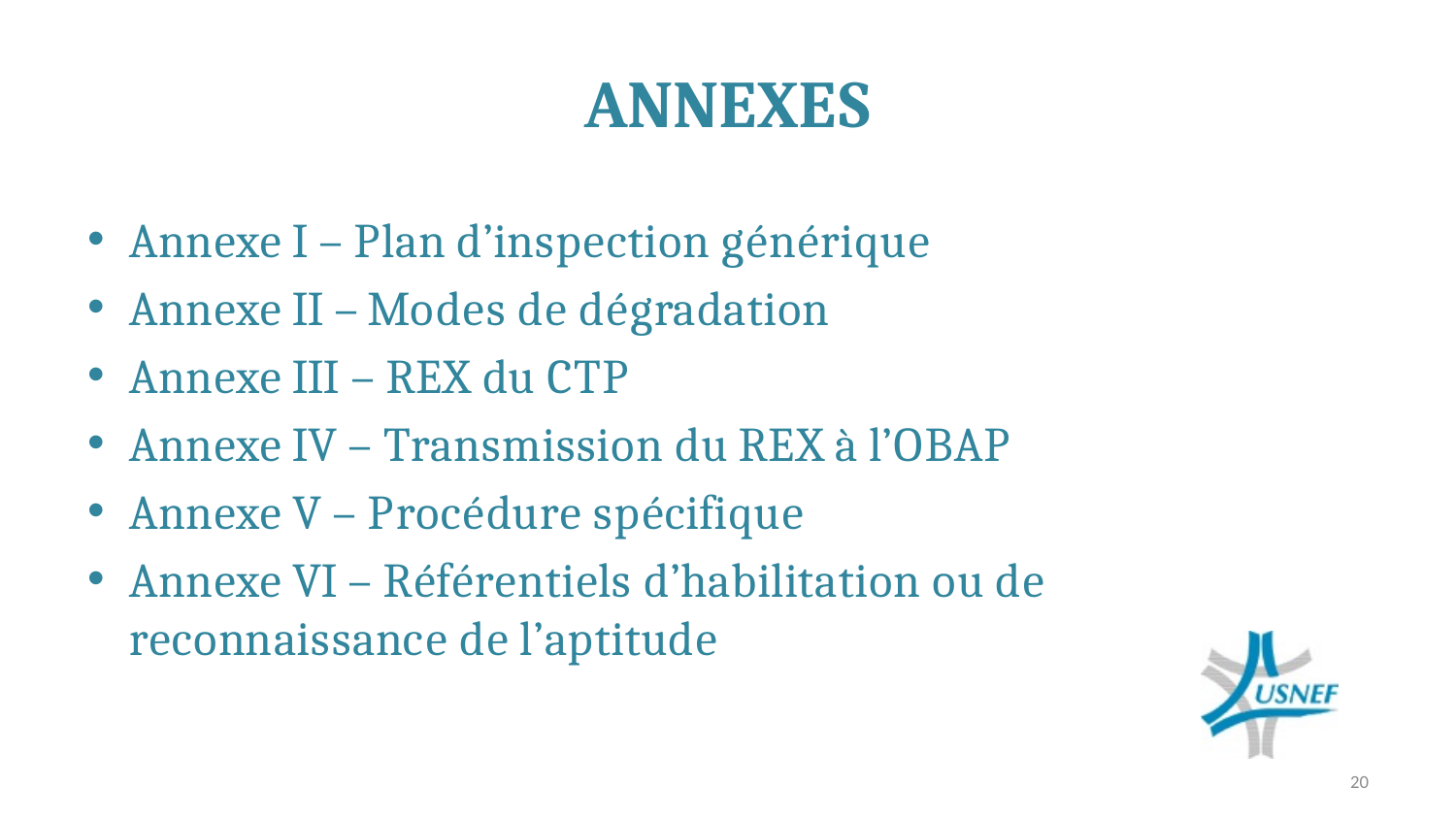

# ANNEXES
Annexe I – Plan d’inspection générique
Annexe II – Modes de dégradation
Annexe III – REX du CTP
Annexe IV – Transmission du REX à l’OBAP
Annexe V – Procédure spécifique
Annexe VI – Référentiels d’habilitation ou de reconnaissance de l’aptitude

20